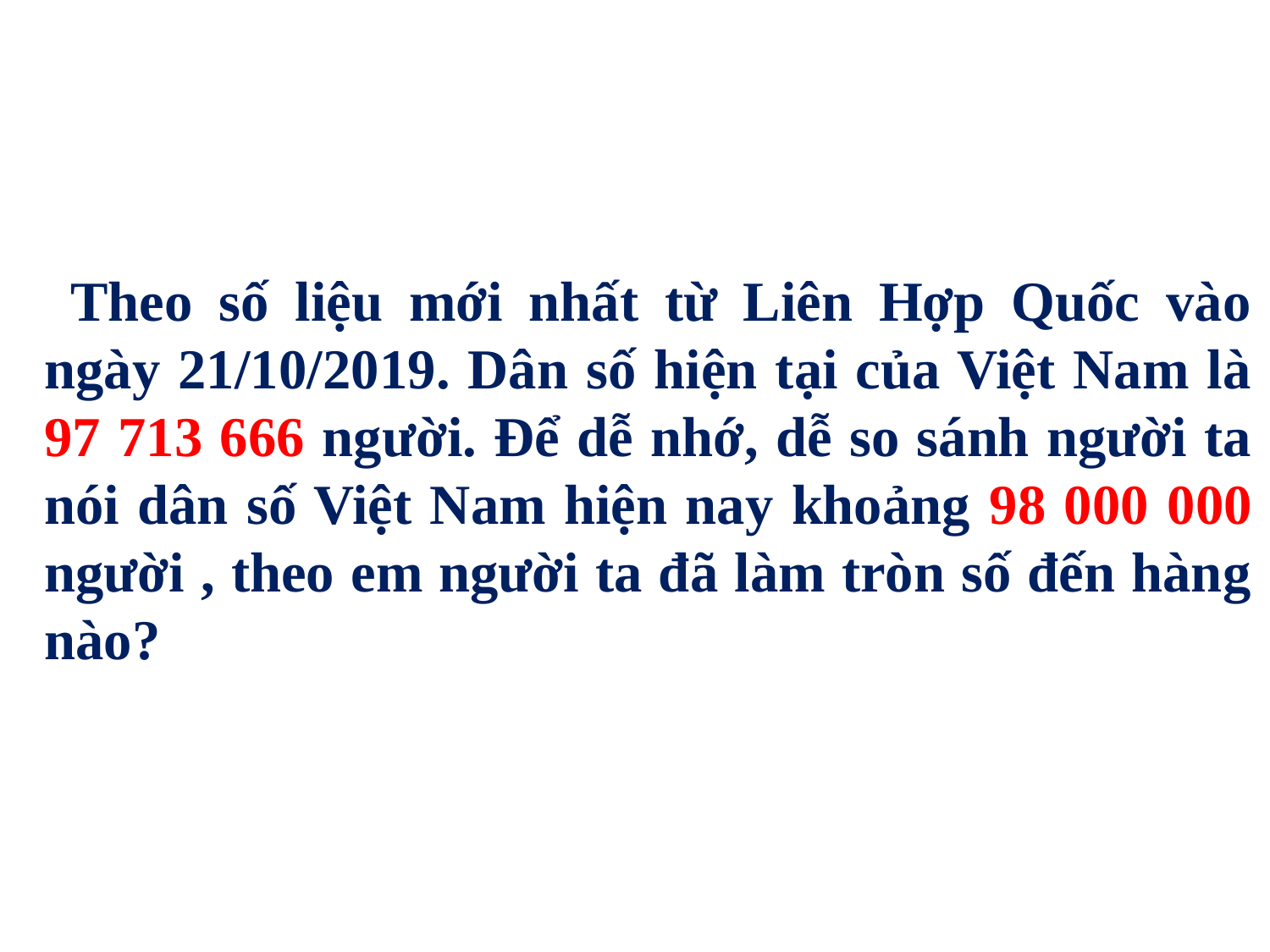

Theo số liệu mới nhất từ Liên Hợp Quốc vào ngày 21/10/2019. Dân số hiện tại của Việt Nam là 97 713 666 người. Để dễ nhớ, dễ so sánh người ta nói dân số Việt Nam hiện nay khoảng 98 000 000 người , theo em người ta đã làm tròn số đến hàng nào?